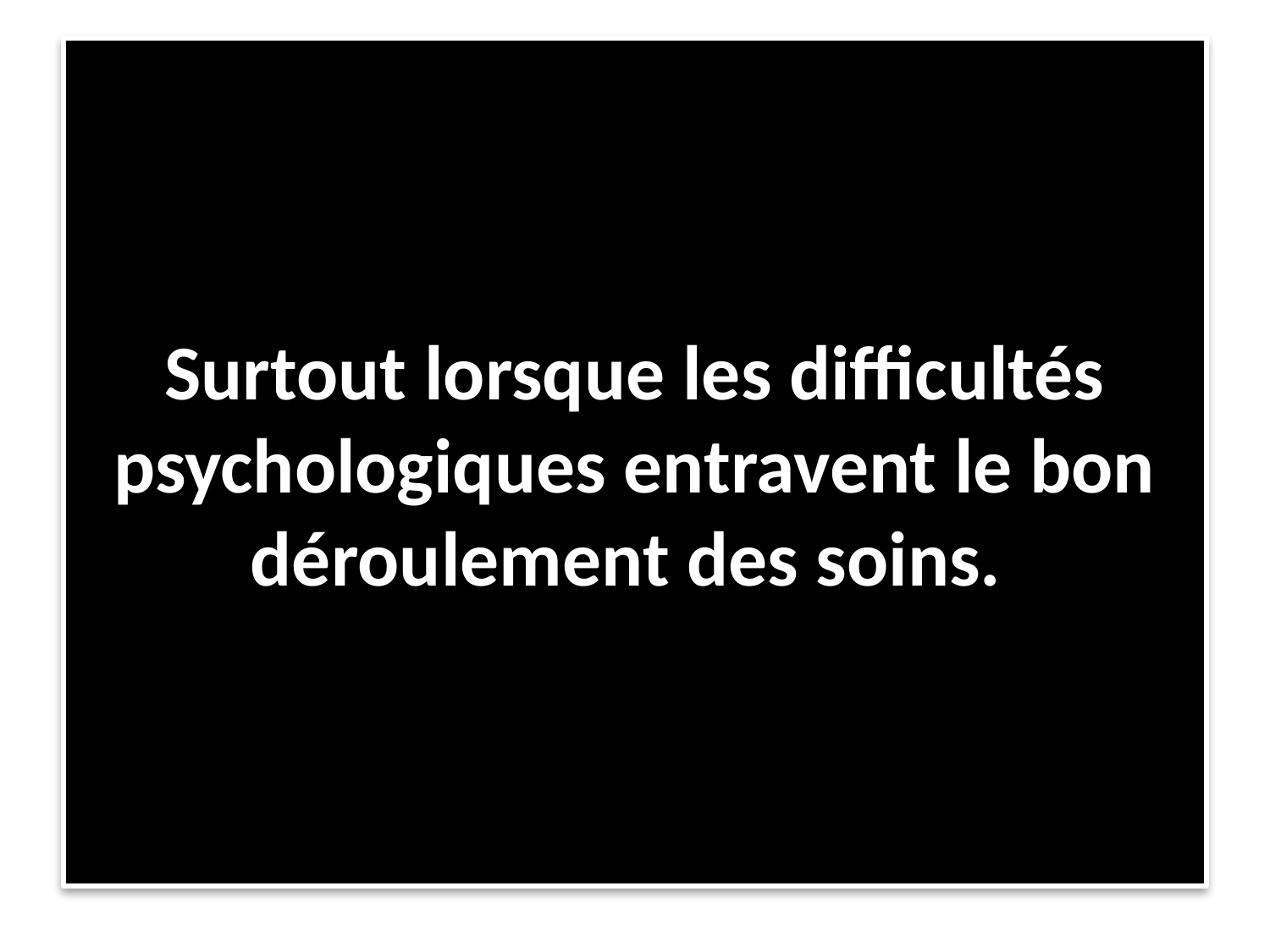

# Surtout lorsque les difficultés psychologiques entravent le bon déroulement des soins.